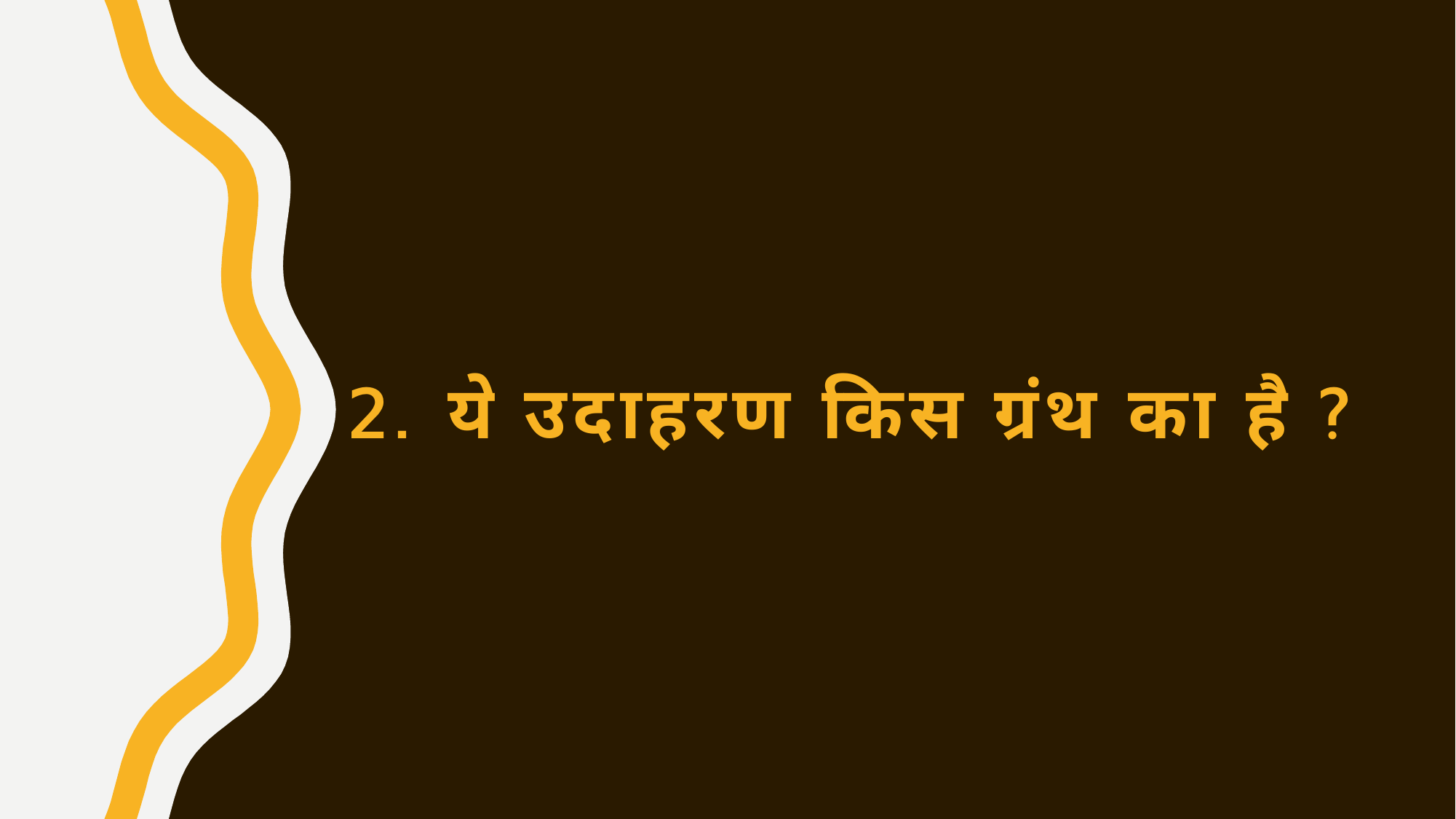

2. ये उदाहरण किस ग्रंथ का है ?